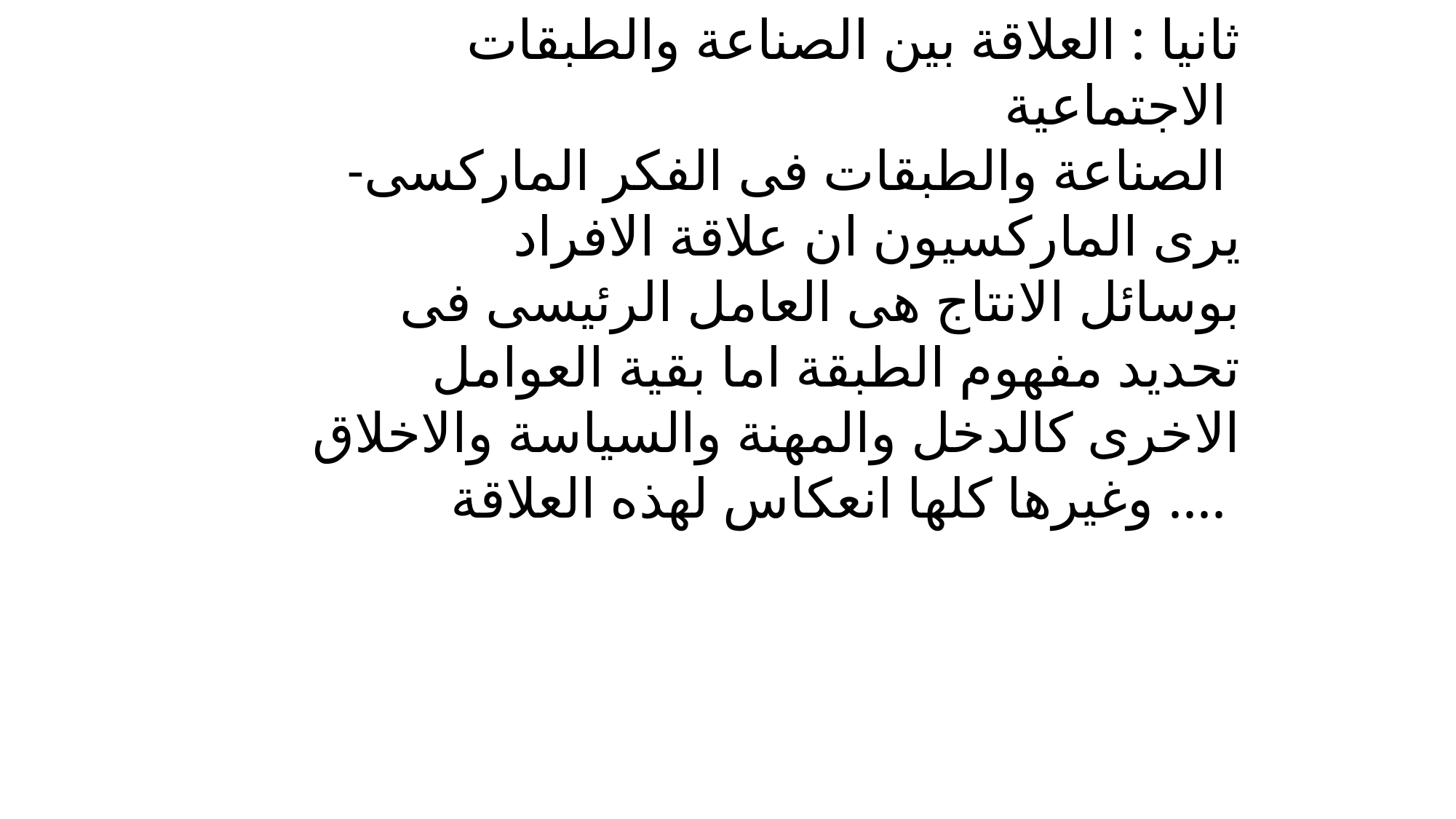

ثانيا : العلاقة بين الصناعة والطبقات الاجتماعية
-الصناعة والطبقات فى الفكر الماركسى
   يرى الماركسيون ان علاقة الافراد بوسائل الانتاج هى العامل الرئيسى فى تحديد مفهوم الطبقة اما بقية العوامل الاخرى كالدخل والمهنة والسياسة والاخلاق .... وغيرها كلها انعكاس لهذه العلاقة